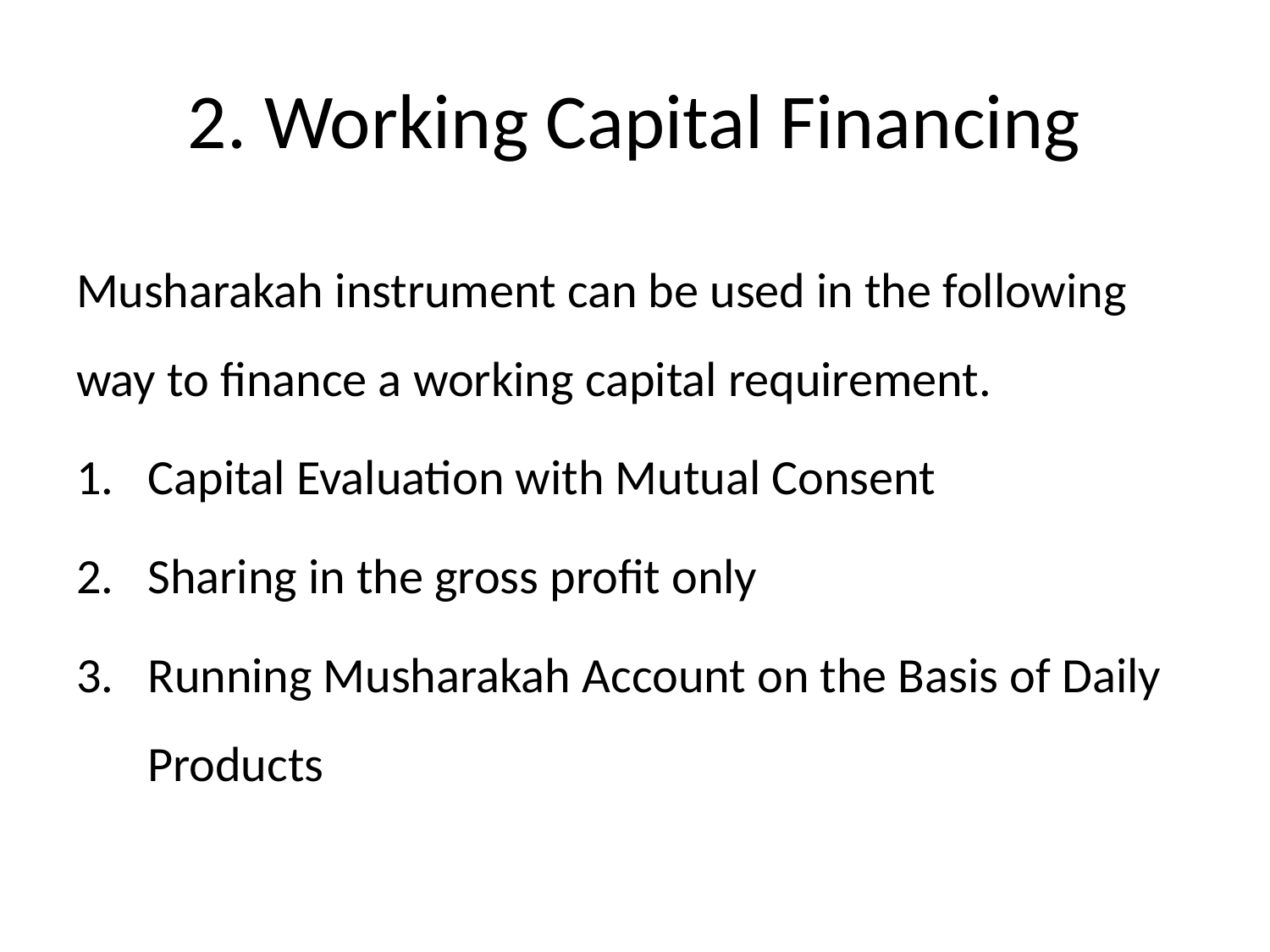

# 2. Working Capital Financing
Musharakah instrument can be used in the following way to finance a working capital requirement.
Capital Evaluation with Mutual Consent
Sharing in the gross profit only
Running Musharakah Account on the Basis of Daily Products